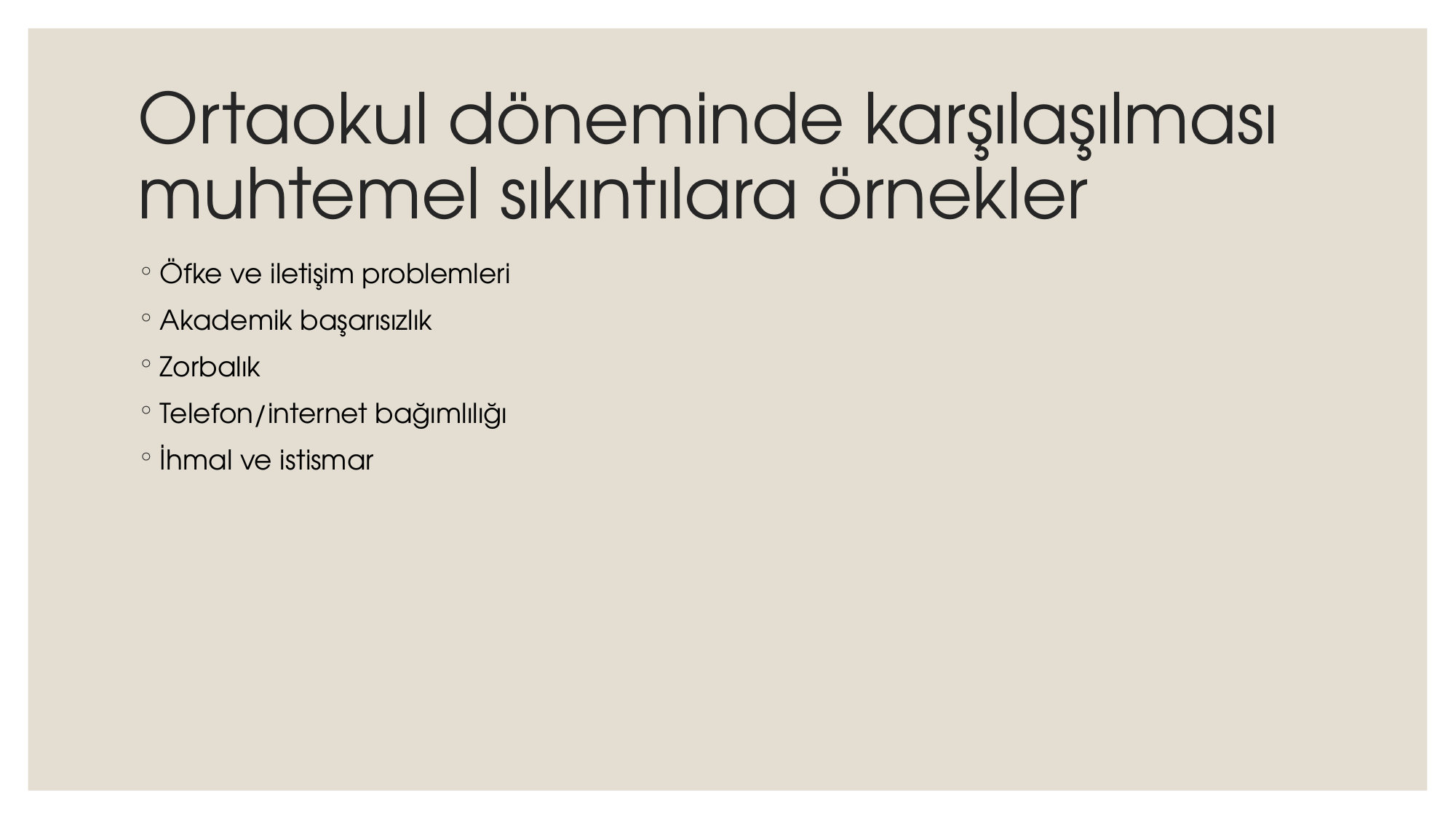

# Ortaokul döneminde karşılaşılması muhtemel sıkıntılara örnekler
Öfke ve iletişim problemleri
Akademik başarısızlık
Zorbalık
Telefon/internet bağımlılığı
İhmal ve istismar